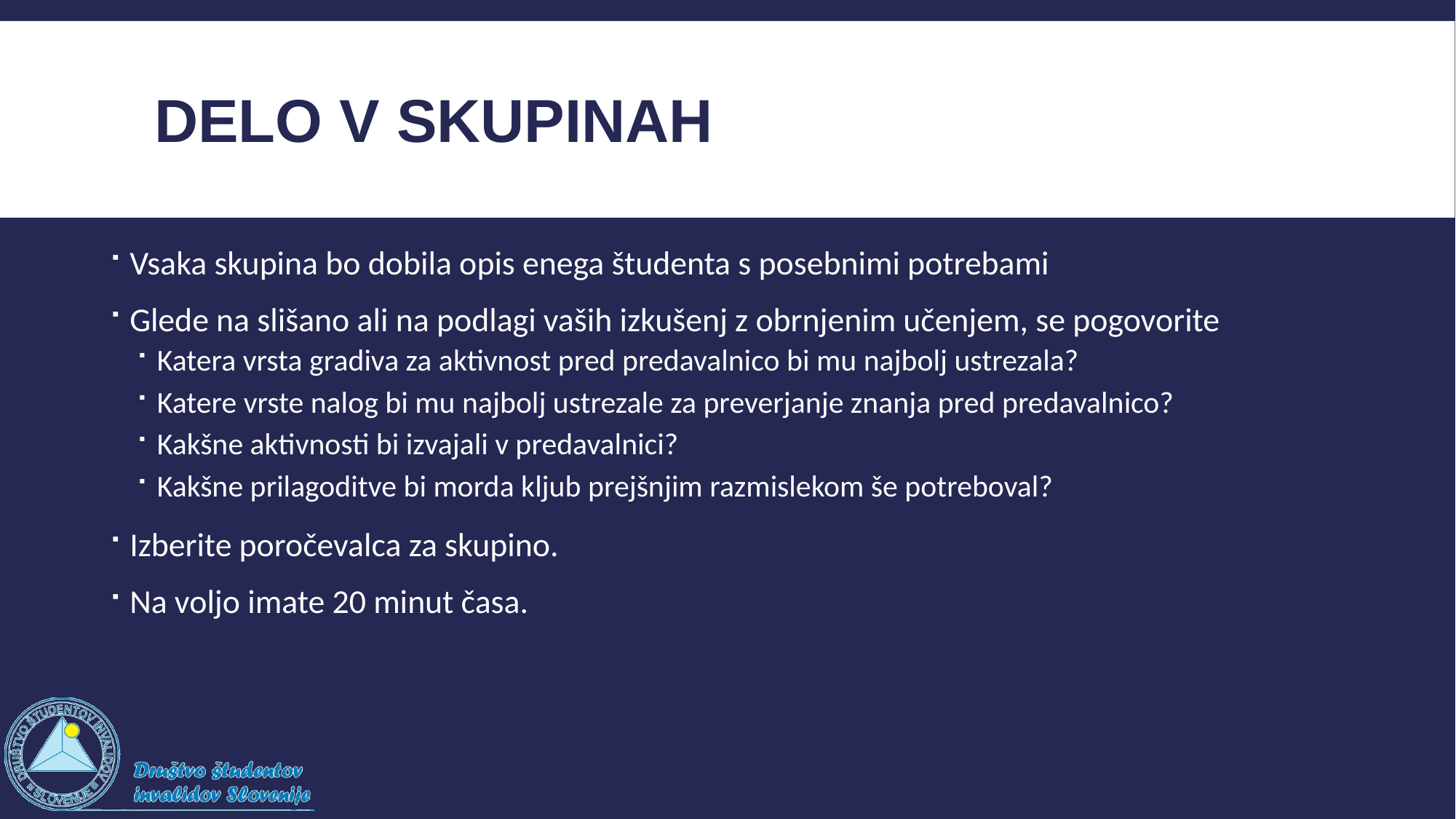

# Delo v skupinah
Vsaka skupina bo dobila opis enega študenta s posebnimi potrebami
Glede na slišano ali na podlagi vaših izkušenj z obrnjenim učenjem, se pogovorite
Katera vrsta gradiva za aktivnost pred predavalnico bi mu najbolj ustrezala?
Katere vrste nalog bi mu najbolj ustrezale za preverjanje znanja pred predavalnico?
Kakšne aktivnosti bi izvajali v predavalnici?
Kakšne prilagoditve bi morda kljub prejšnjim razmislekom še potreboval?
Izberite poročevalca za skupino.
Na voljo imate 20 minut časa.